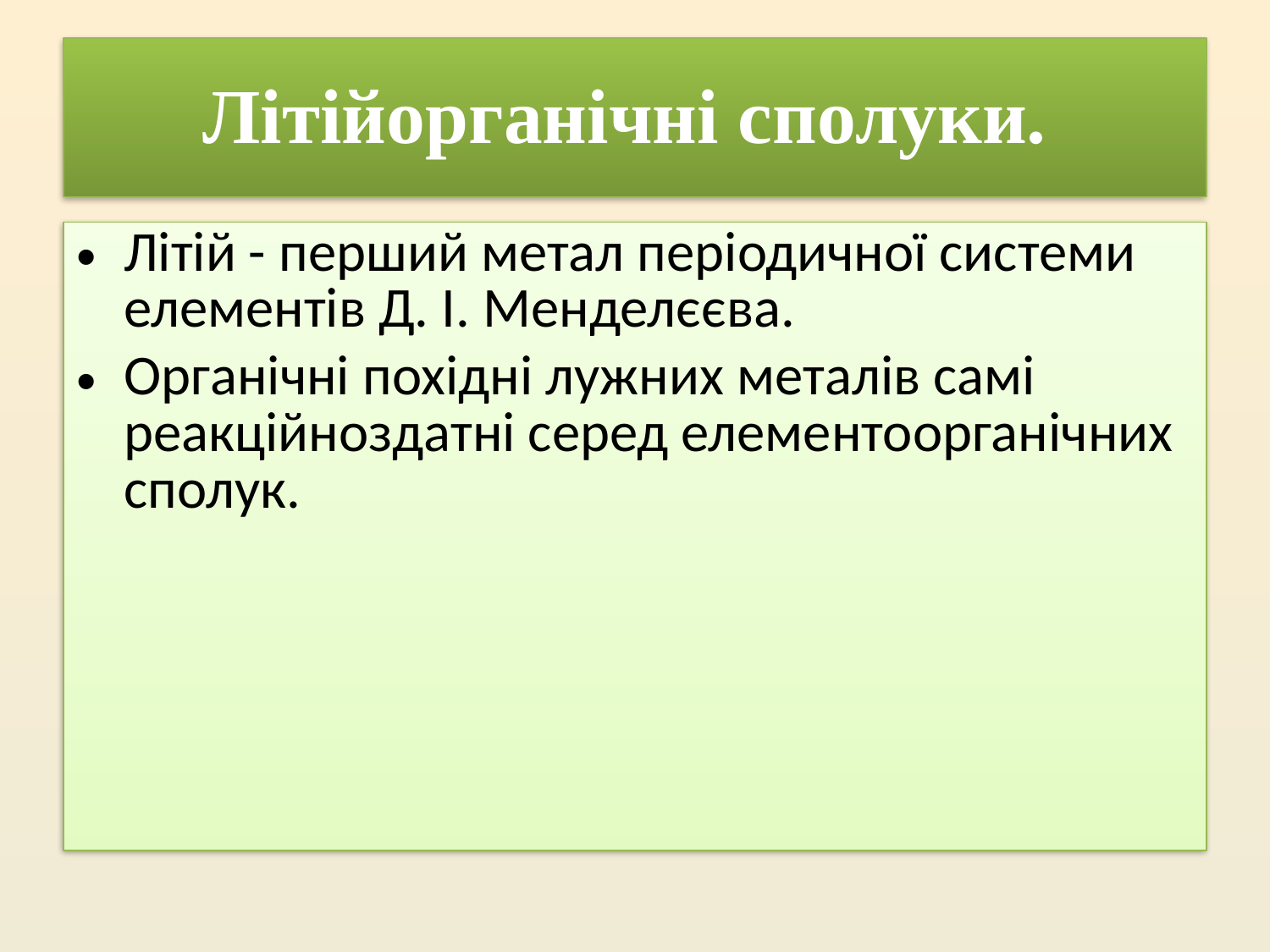

# Літійорганічні сполуки.
Літій - перший метал періодичної системи елементів Д. І. Менделєєва.
Органічні похідні лужних металів самі реакційноздатні серед елементоорганічних сполук.